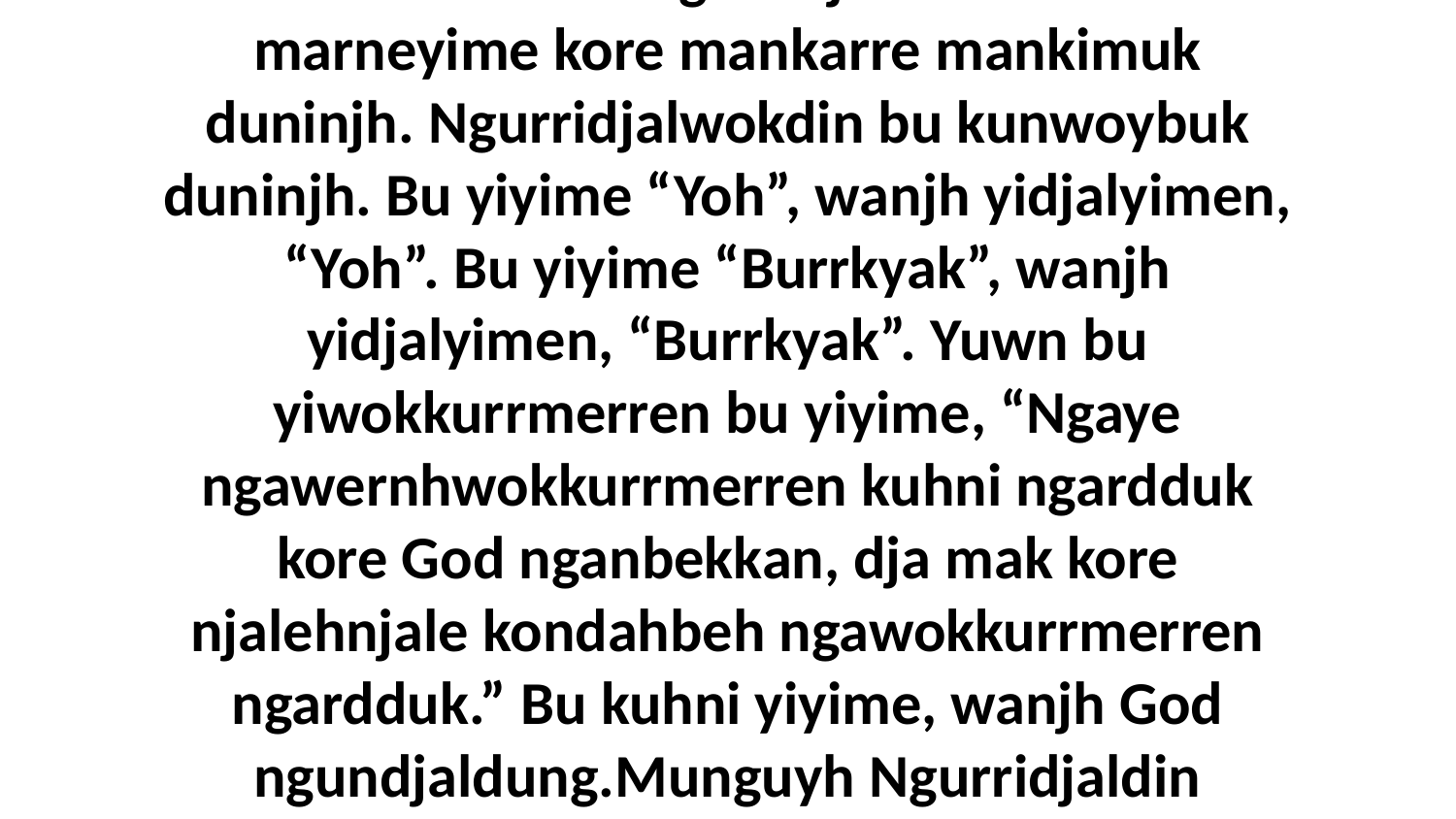

12 Nawu karridangerrinj! Bu bolkkime marneyime kore mankarre mankimuk duninjh. Ngurridjalwokdin bu kunwoybuk duninjh. Bu yiyime “Yoh”, wanjh yidjalyimen, “Yoh”. Bu yiyime “Burrkyak”, wanjh yidjalyimen, “Burrkyak”. Yuwn bu yiwokkurrmerren bu yiyime, “Ngaye ngawernhwokkurrmerren kuhni ngardduk kore God nganbekkan, dja mak kore njalehnjale kondahbeh ngawokkurrmerren ngardduk.” Bu kuhni yiyime, wanjh God ngundjaldung.Munguyh Ngurridjaldin YiwarrudjJames 5:13-20